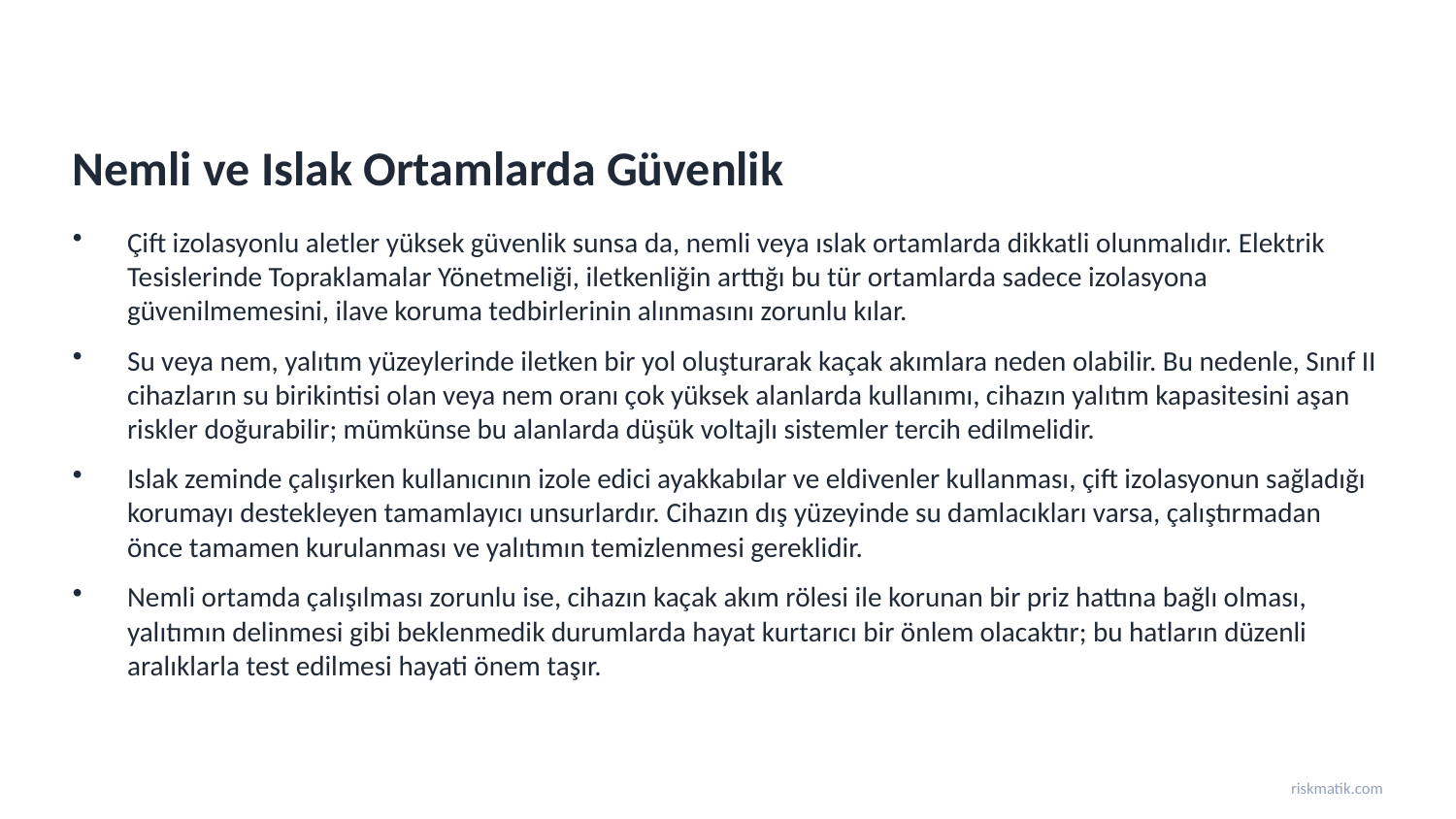

Nemli ve Islak Ortamlarda Güvenlik
Çift izolasyonlu aletler yüksek güvenlik sunsa da, nemli veya ıslak ortamlarda dikkatli olunmalıdır. Elektrik Tesislerinde Topraklamalar Yönetmeliği, iletkenliğin arttığı bu tür ortamlarda sadece izolasyona güvenilmemesini, ilave koruma tedbirlerinin alınmasını zorunlu kılar.
Su veya nem, yalıtım yüzeylerinde iletken bir yol oluşturarak kaçak akımlara neden olabilir. Bu nedenle, Sınıf II cihazların su birikintisi olan veya nem oranı çok yüksek alanlarda kullanımı, cihazın yalıtım kapasitesini aşan riskler doğurabilir; mümkünse bu alanlarda düşük voltajlı sistemler tercih edilmelidir.
Islak zeminde çalışırken kullanıcının izole edici ayakkabılar ve eldivenler kullanması, çift izolasyonun sağladığı korumayı destekleyen tamamlayıcı unsurlardır. Cihazın dış yüzeyinde su damlacıkları varsa, çalıştırmadan önce tamamen kurulanması ve yalıtımın temizlenmesi gereklidir.
Nemli ortamda çalışılması zorunlu ise, cihazın kaçak akım rölesi ile korunan bir priz hattına bağlı olması, yalıtımın delinmesi gibi beklenmedik durumlarda hayat kurtarıcı bir önlem olacaktır; bu hatların düzenli aralıklarla test edilmesi hayati önem taşır.
riskmatik.com